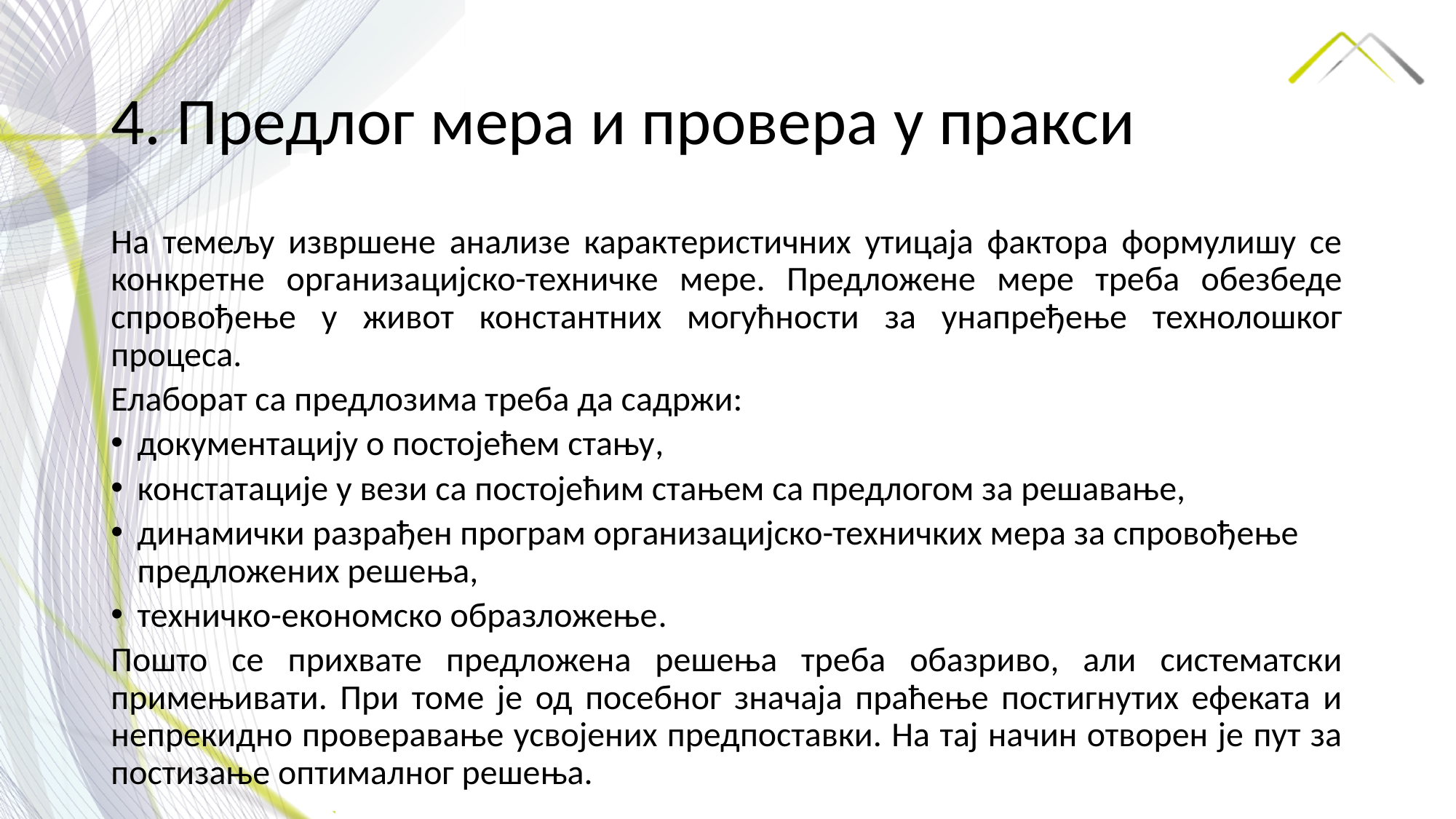

# 4. Предлог мера и провера у пракси
На темељу извршене анализе карактеристичних утицаја фактора формулишу се конкретне организацијско-техничке мере. Предложене мере треба обезбеде спровођење у живот константних могућности за унапређење технолошког процеса.
Елаборат са предлозима треба да садржи:
документацију о постојећем стању,
констатације у вези са постојећим стањем са предлогом за решавање,
динамички разрађен програм организацијско-техничких мера за спровођење предложених решења,
техничко-економско образложење.
Пошто се прихвате предложена решења треба обазриво, али систематски примењивати. При томе је од посебног значаја праћење постигнутих ефеката и непрекидно проверавање усвојених предпоставки. На тај начин отворен је пут за постизање оптималног решења.